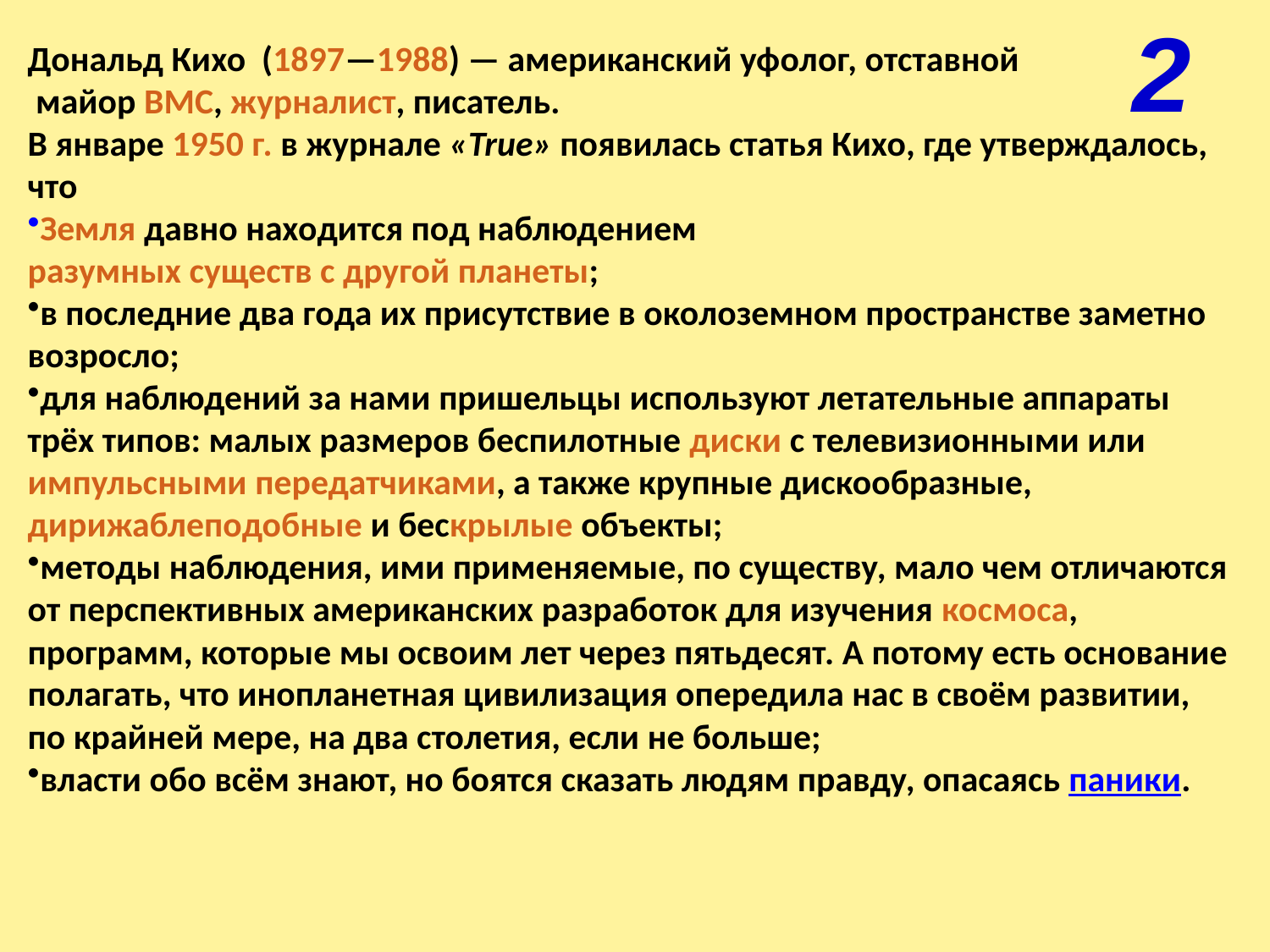

2
Дональд Кихо  (1897—1988) — американский уфолог, отставной
 майор ВМС, журналист, писатель.
В январе 1950 г. в журнале «True» появилась статья Кихо, где утверждалось, что
Земля давно находится под наблюдением разумных существ с другой планеты;
в последние два года их присутствие в околоземном пространстве заметно возросло;
для наблюдений за нами пришельцы используют летательные аппараты трёх типов: малых размеров беспилотные диски с телевизионными или импульсными передатчиками, а также крупные дискообразные, дирижаблеподобные и бескрылые объекты;
методы наблюдения, ими применяемые, по существу, мало чем отличаются от перспективных американских разработок для изучения космоса, программ, которые мы освоим лет через пятьдесят. А потому есть основание полагать, что инопланетная цивилизация опередила нас в своём развитии, по крайней мере, на два столетия, если не больше;
власти обо всём знают, но боятся сказать людям правду, опасаясь паники.